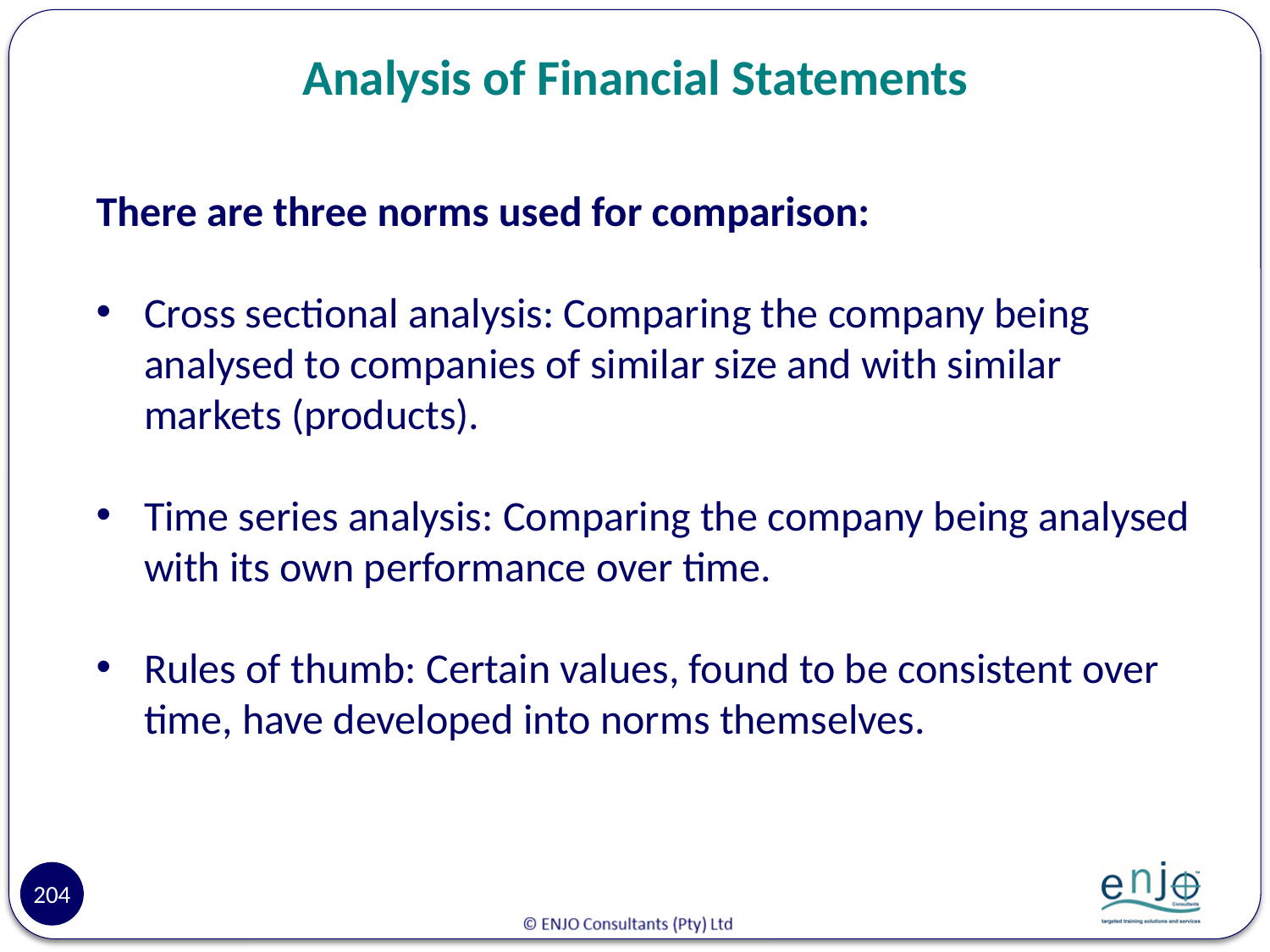

# Analysis of Financial Statements
There are three norms used for comparison:

Cross sectional analysis: Comparing the company being analysed to companies of similar size and with similar markets (products).

Time series analysis: Comparing the company being analysed with its own performance over time.

Rules of thumb: Certain values, found to be consistent over time, have developed into norms themselves.
204